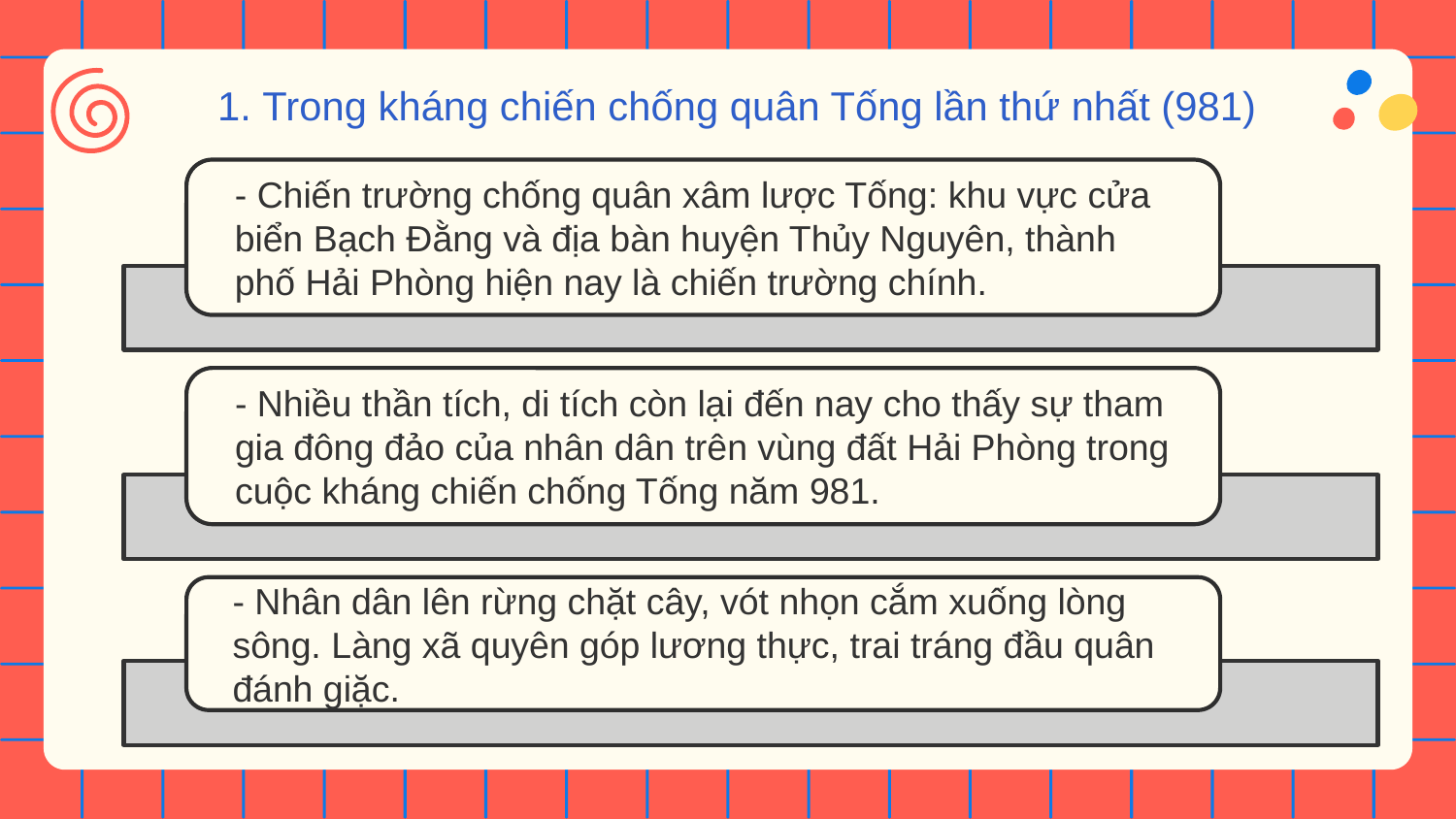

# 1. Trong kháng chiến chống quân Tống lần thứ nhất (981)

- Chiến trường chống quân xâm lược Tống: khu vực cửa biển Bạch Đằng và địa bàn huyện Thủy Nguyên, thành phố Hải Phòng hiện nay là chiến trường chính.
- Nhiều thần tích, di tích còn lại đến nay cho thấy sự tham gia đông đảo của nhân dân trên vùng đất Hải Phòng trong cuộc kháng chiến chống Tống năm 981.
- Nhân dân lên rừng chặt cây, vót nhọn cắm xuống lòng sông. Làng xã quyên góp lương thực, trai tráng đầu quân đánh giặc.